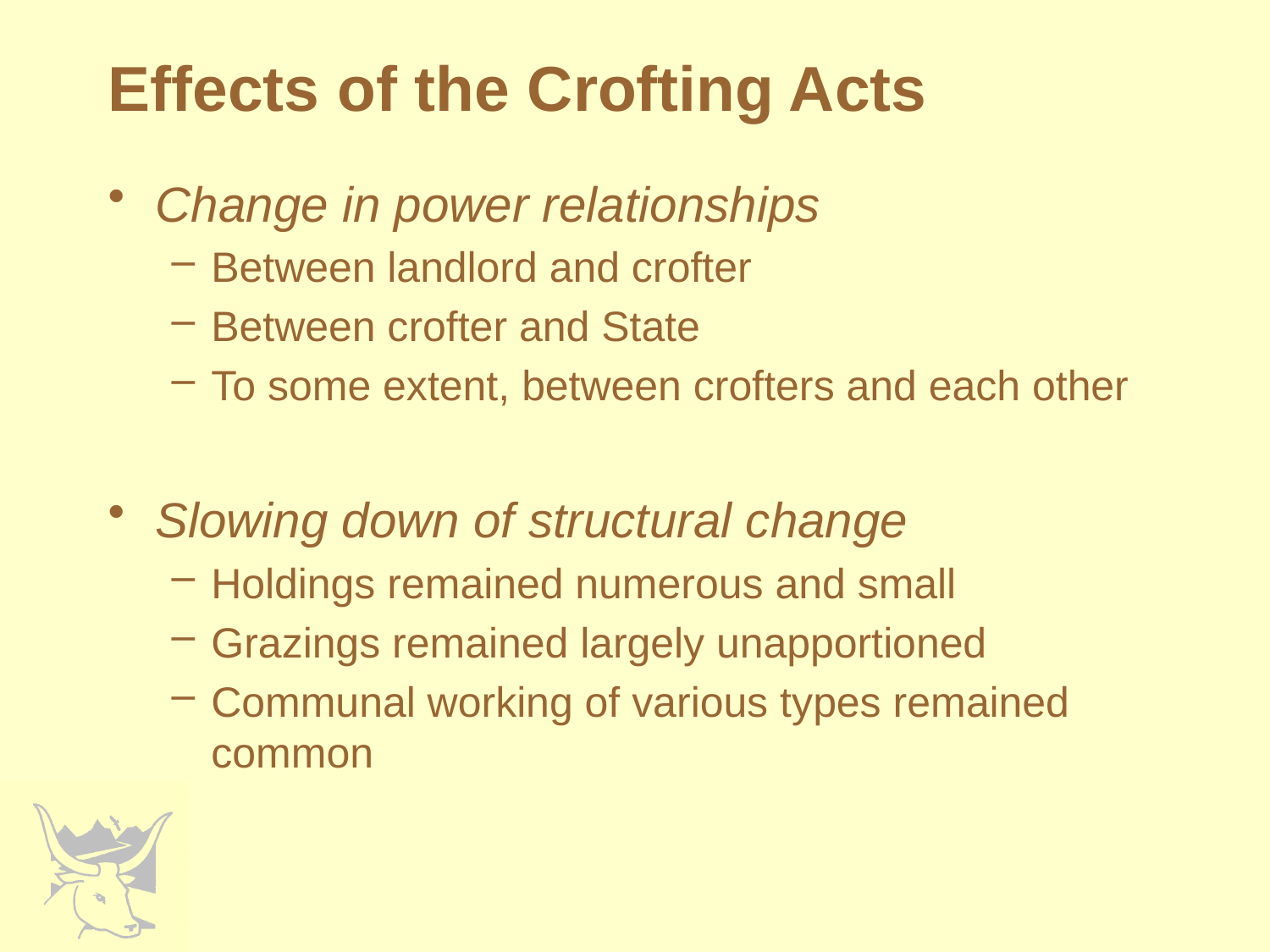

Effects of the Crofting Acts
Change in power relationships
Between landlord and crofter
Between crofter and State
To some extent, between crofters and each other

Slowing down of structural change
Holdings remained numerous and small
Grazings remained largely unapportioned
Communal working of various types remained common